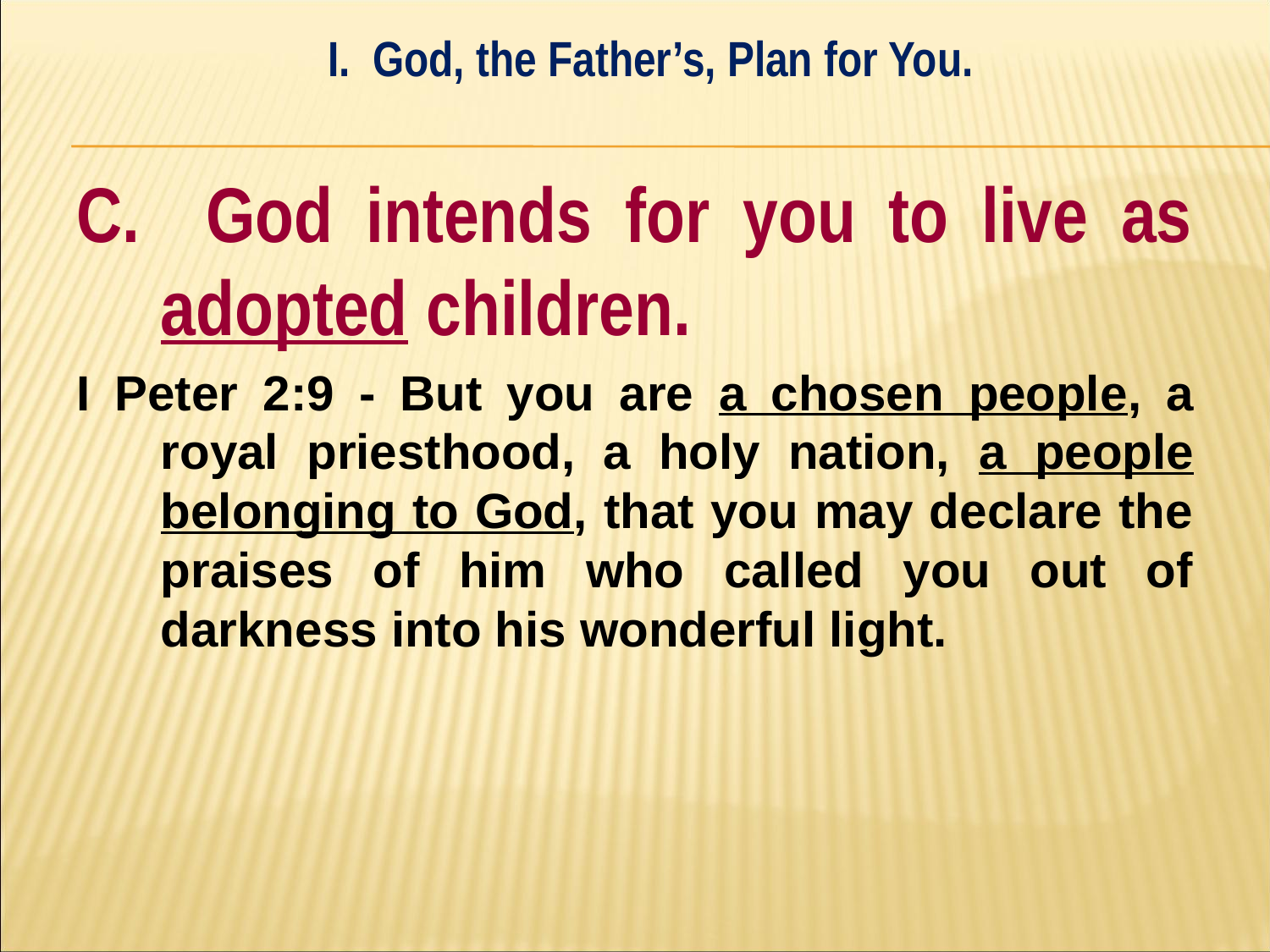

I.  God, the Father’s, Plan for You.
#
C.  God intends for you to live as adopted children.
I Peter 2:9 - But you are a chosen people, a royal priesthood, a holy nation, a people belonging to God, that you may declare the praises of him who called you out of darkness into his wonderful light.